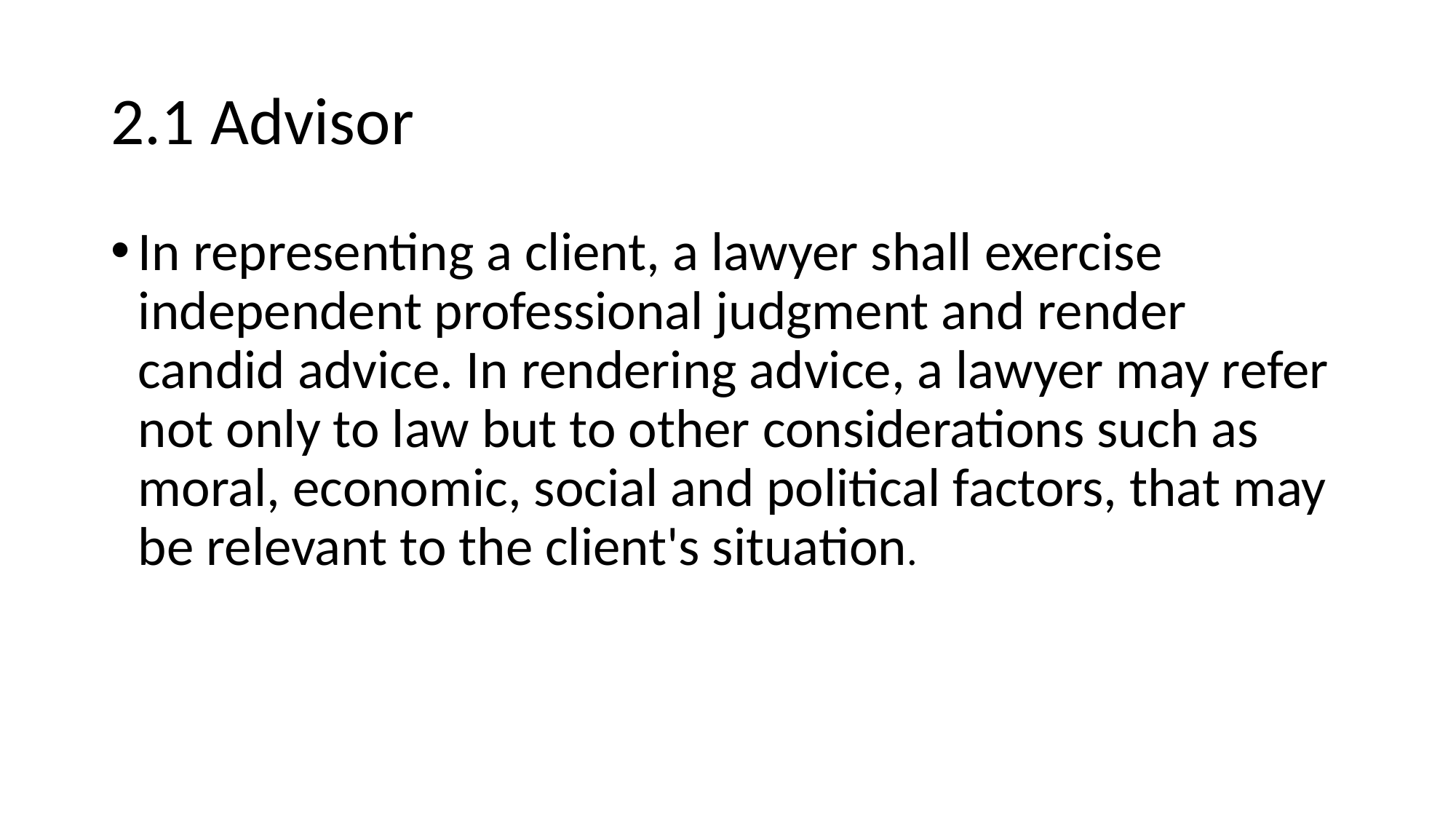

# 2.1 Advisor
In representing a client, a lawyer shall exercise independent professional judgment and render candid advice. In rendering advice, a lawyer may refer not only to law but to other considerations such as moral, economic, social and political factors, that may be relevant to the client's situation.